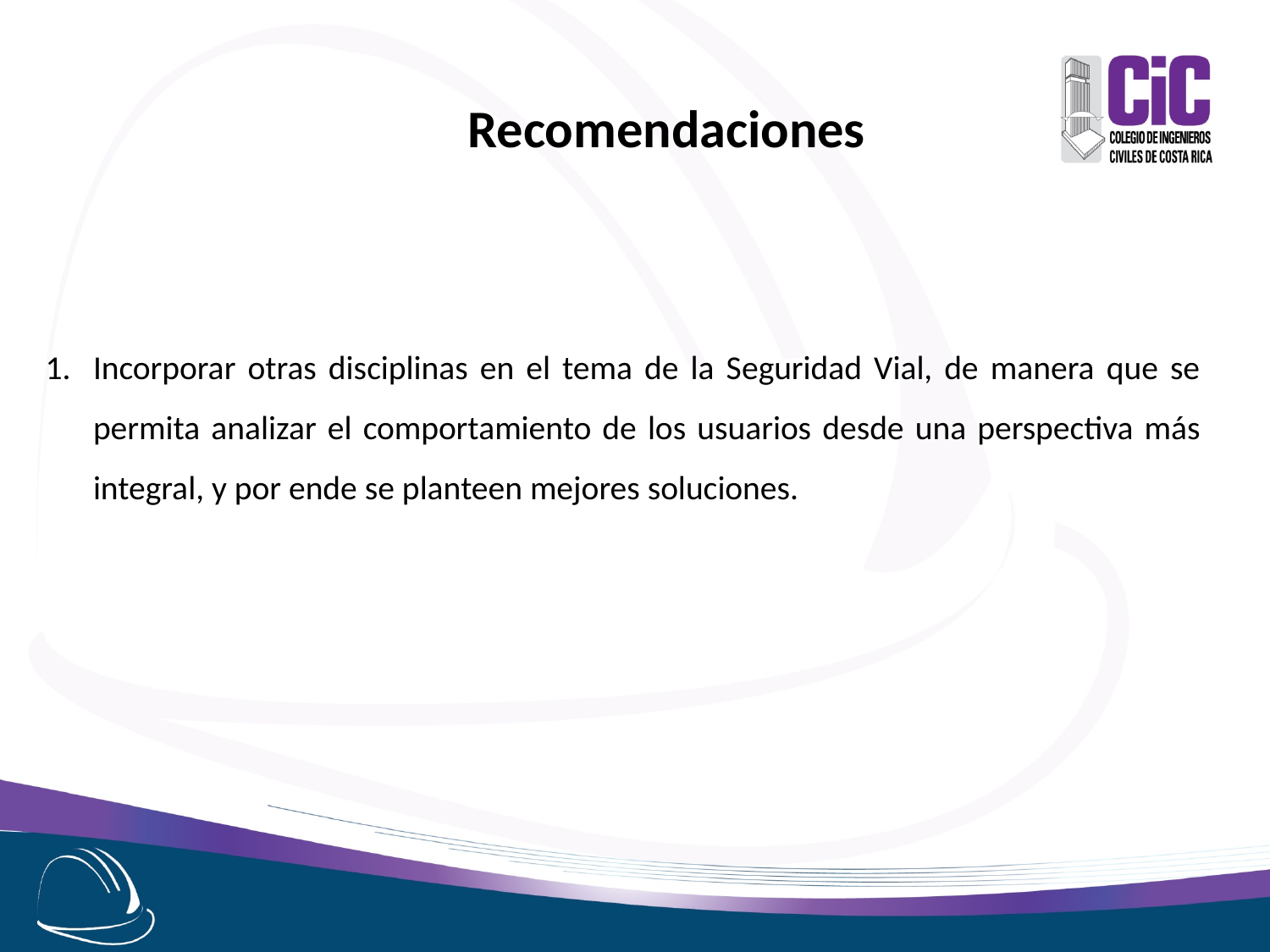

Recomendaciones

Incorporar otras disciplinas en el tema de la Seguridad Vial, de manera que se permita analizar el comportamiento de los usuarios desde una perspectiva más integral, y por ende se planteen mejores soluciones.